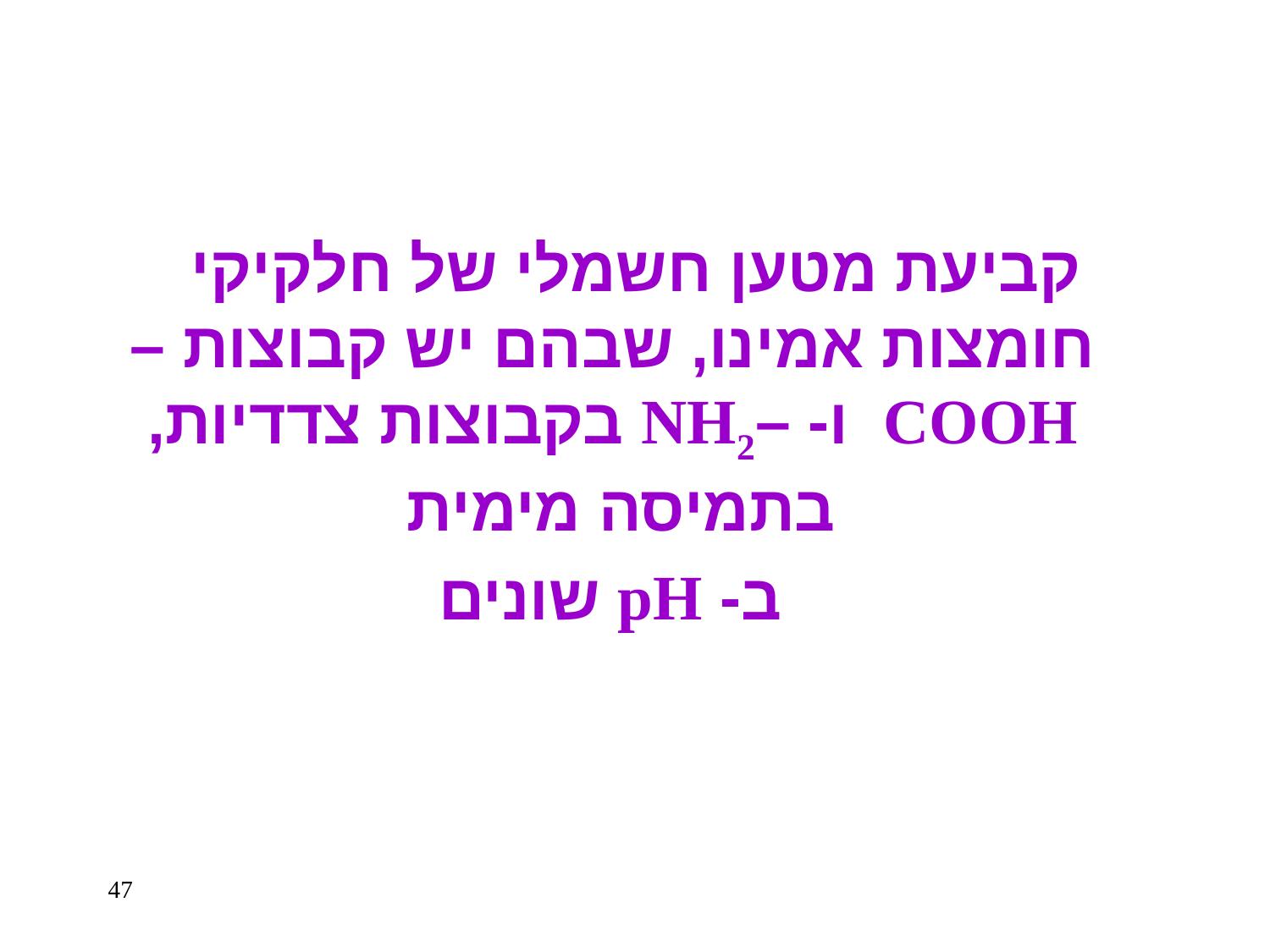

קביעת מטען חשמלי של חלקיקי חומצות אמינו, שבהם יש קבוצות –COOH  ו- –NH2 בקבוצות צדדיות, בתמיסה מימית
   ב- pH שונים
47